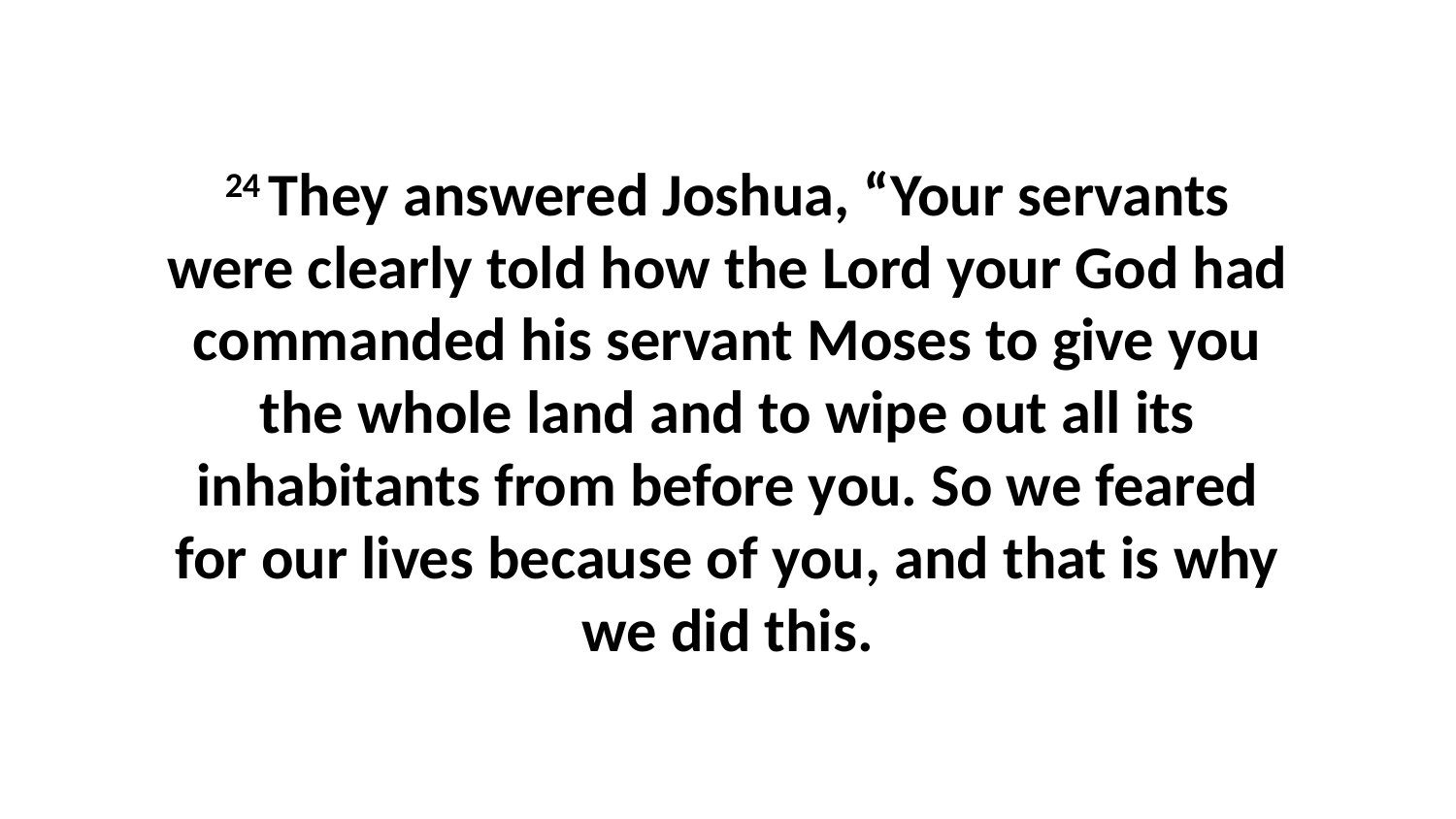

24 They answered Joshua, “Your servants were clearly told how the Lord your God had commanded his servant Moses to give you the whole land and to wipe out all its inhabitants from before you. So we feared for our lives because of you, and that is why we did this.